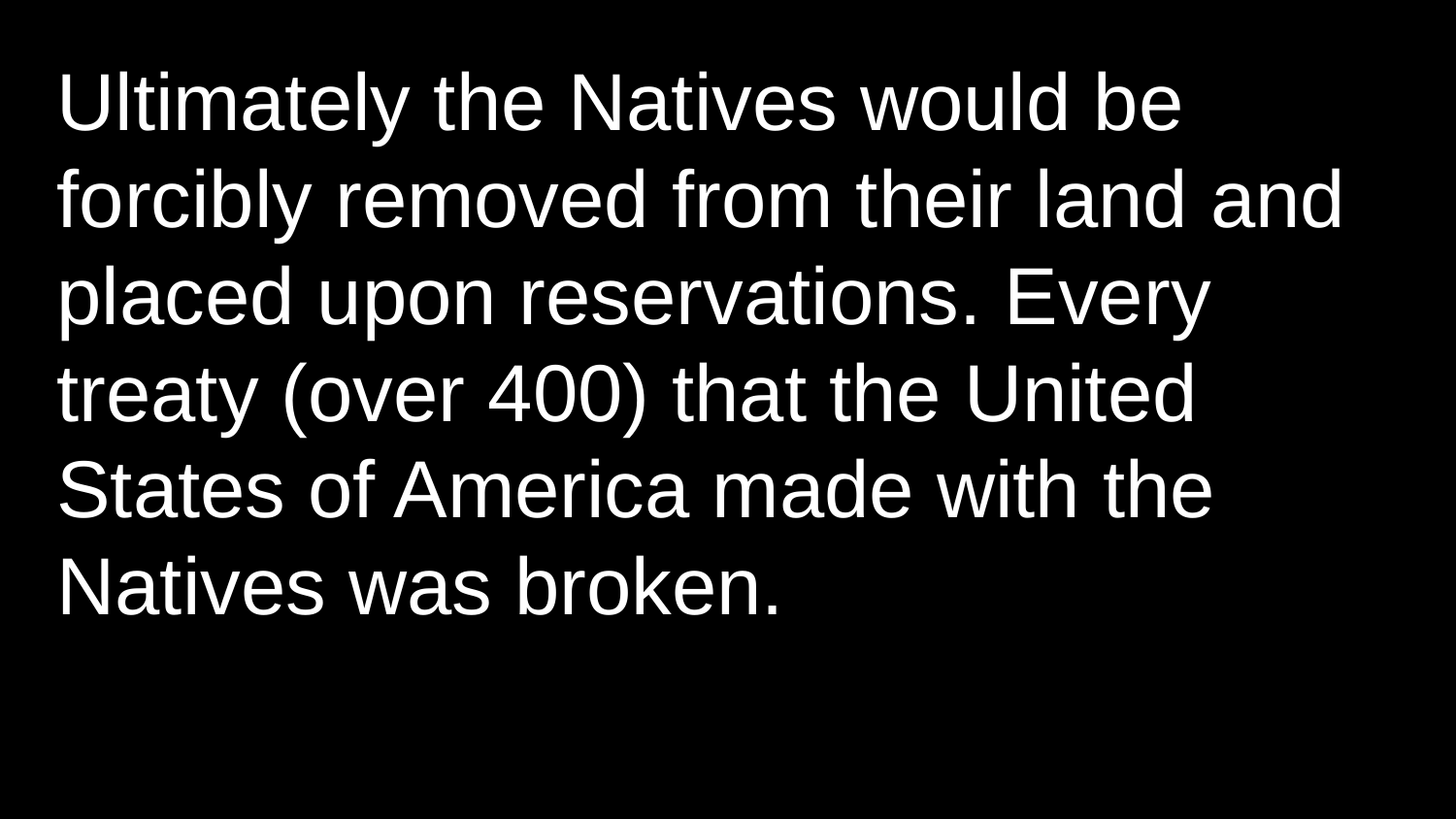

Ultimately the Natives would be forcibly removed from their land and placed upon reservations. Every treaty (over 400) that the United States of America made with the Natives was broken.